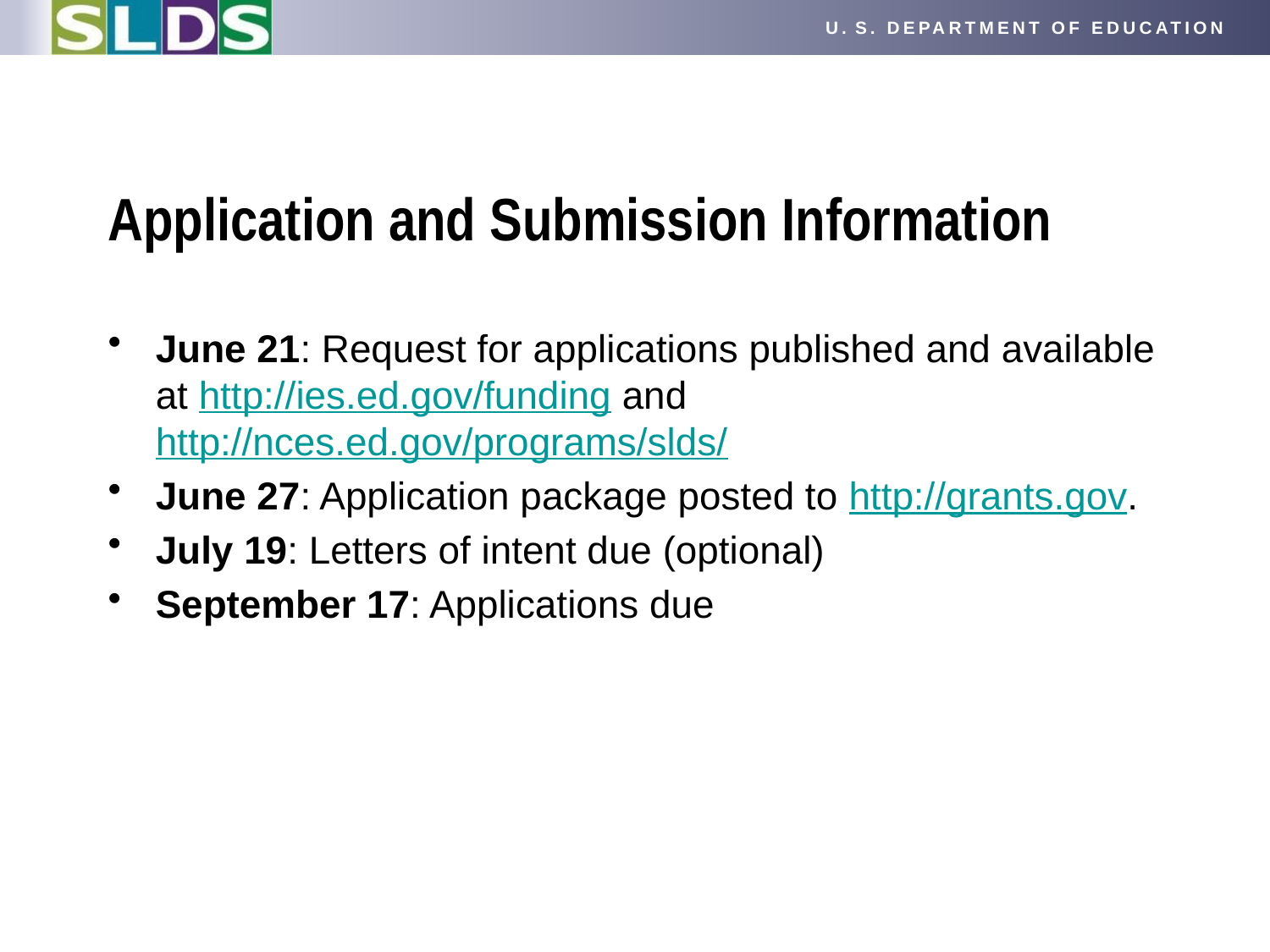

# Application and Submission Information
June 21: Request for applications published and available at http://ies.ed.gov/funding and http://nces.ed.gov/programs/slds/
June 27: Application package posted to http://grants.gov.
July 19: Letters of intent due (optional)
September 17: Applications due